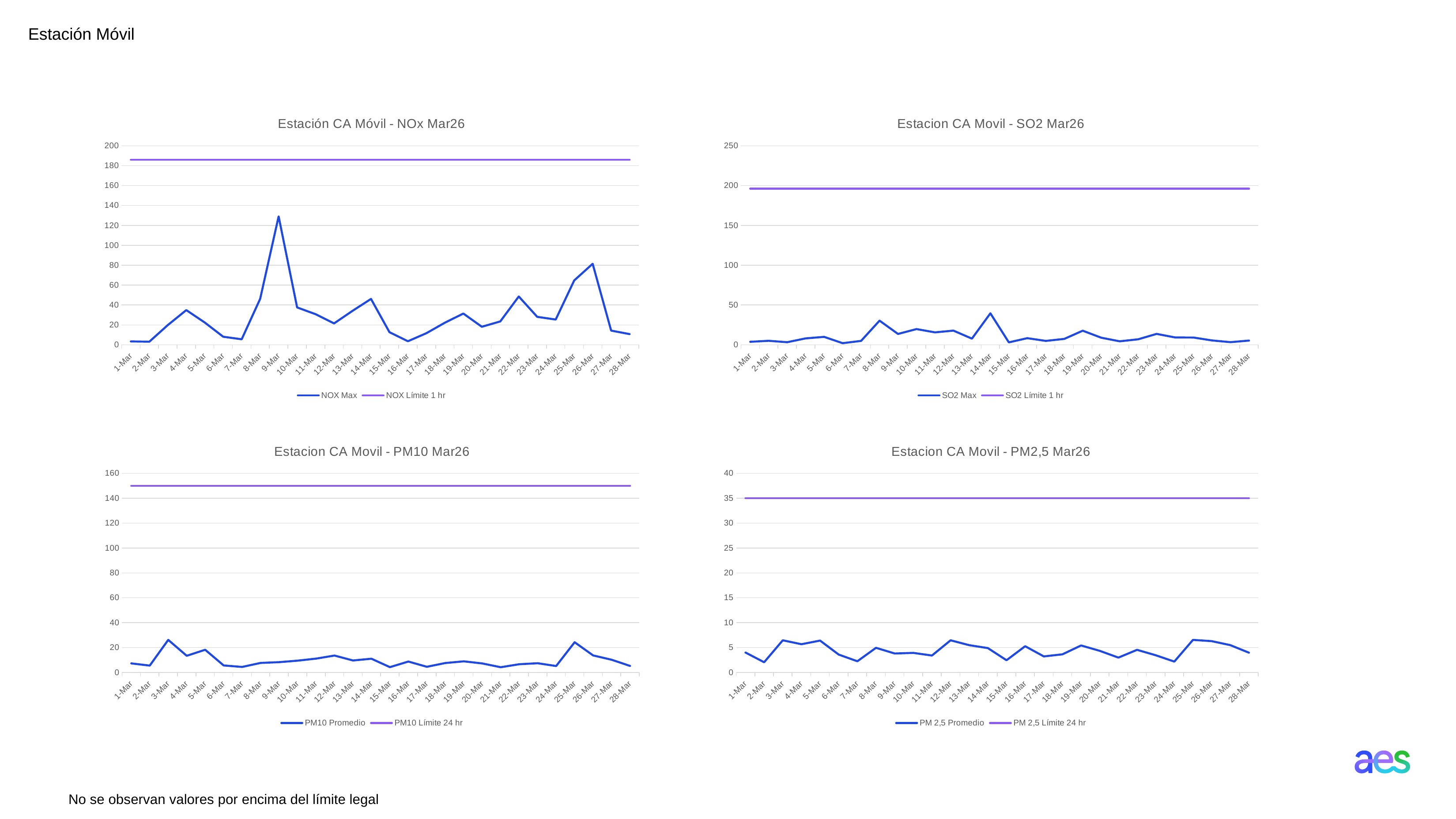

Estación Móvil

### Chart: Estación CA Móvil - NOx Mar26

| Category | NOX | NOX |
|---|---|---|
| 46082 | 3.44 | 186.0 |
| 46083 | 3.14 | 186.0 |
| 46084 | 19.82 | 186.0 |
| 46085 | 34.89 | 186.0 |
| 46086 | 22.42 | 186.0 |
| 46087 | 8.13 | 186.0 |
| 46088 | 5.6 | 186.0 |
| 46089 | 46.23 | 186.0 |
| 46090 | 129.05 | 186.0 |
| 46091 | 37.57 | 186.0 |
| 46092 | 30.77 | 186.0 |
| 46093 | 21.51 | 186.0 |
| 46094 | 34.14 | 186.0 |
| 46095 | 46.11 | 186.0 |
| 46096 | 12.71 | 186.0 |
| 46097 | 3.61 | 186.0 |
| 46098 | 11.7 | 186.0 |
| 46099 | 22.23 | 186.0 |
| 46100 | 31.42 | 186.0 |
| 46101 | 18.15 | 186.0 |
| 46102 | 23.51 | 186.0 |
| 46103 | 48.57 | 186.0 |
| 46104 | 28.1 | 186.0 |
| 46105 | 25.4 | 186.0 |
| 46106 | 64.66 | 186.0 |
| 46107 | 81.4 | 186.0 |
| 46108 | 14.31 | 186.0 |
| 46109 | 10.77 | 186.0 |

### Chart: Estacion CA Movil - SO2 Mar26

| Category | SO2 | SO2 |
|---|---|---|
| 46082 | 3.81 | 196.0 |
| 46083 | 5.07 | 196.0 |
| 46084 | 3.3 | 196.0 |
| 46085 | 8.09 | 196.0 |
| 46086 | 9.99 | 196.0 |
| 46087 | 2.08 | 196.0 |
| 46088 | 4.94 | 196.0 |
| 46089 | 30.35 | 196.0 |
| 46090 | 13.66 | 196.0 |
| 46091 | 19.79 | 196.0 |
| 46092 | 15.66 | 196.0 |
| 46093 | 17.84 | 196.0 |
| 46094 | 7.77 | 196.0 |
| 46095 | 39.59 | 196.0 |
| 46096 | 3.08 | 196.0 |
| 46097 | 8.35 | 196.0 |
| 46098 | 4.94 | 196.0 |
| 46099 | 7.44 | 196.0 |
| 46100 | 17.75 | 196.0 |
| 46101 | 8.95 | 196.0 |
| 46102 | 4.44 | 196.0 |
| 46103 | 6.94 | 196.0 |
| 46104 | 13.72 | 196.0 |
| 46105 | 9.27 | 196.0 |
| 46106 | 9.13 | 196.0 |
| 46107 | 5.5 | 196.0 |
| 46108 | 3.37 | 196.0 |
| 46109 | 5.34 | 196.0 |

### Chart: Estacion CA Movil - PM10 Mar26

| Category | PM10 | PM10 |
|---|---|---|
| 46082 | 7.23 | 150.0 |
| 46083 | 5.47 | 150.0 |
| 46084 | 26.13 | 150.0 |
| 46085 | 13.36 | 150.0 |
| 46086 | 18.19 | 150.0 |
| 46087 | 5.58 | 150.0 |
| 46088 | 4.38 | 150.0 |
| 46089 | 7.61 | 150.0 |
| 46090 | 8.21 | 150.0 |
| 46091 | 9.43 | 150.0 |
| 46092 | 11.07 | 150.0 |
| 46093 | 13.54 | 150.0 |
| 46094 | 9.58 | 150.0 |
| 46095 | 10.99 | 150.0 |
| 46096 | 4.23 | 150.0 |
| 46097 | 8.73 | 150.0 |
| 46098 | 4.52 | 150.0 |
| 46099 | 7.52 | 150.0 |
| 46100 | 8.89 | 150.0 |
| 46101 | 7.2 | 150.0 |
| 46102 | 4.15 | 150.0 |
| 46103 | 6.56 | 150.0 |
| 46104 | 7.37 | 150.0 |
| 46105 | 5.13 | 150.0 |
| 46106 | 24.24 | 150.0 |
| 46107 | 13.64 | 150.0 |
| 46108 | 10.17 | 150.0 |
| 46109 | 5.21 | 150.0 |

### Chart: Estacion CA Movil - PM2,5 Mar26

| Category | PM 2,5 | PM 2,5 |
|---|---|---|
| 46082 | 3.99 | 35.0 |
| 46083 | 2.04 | 35.0 |
| 46084 | 6.45 | 35.0 |
| 46085 | 5.66 | 35.0 |
| 46086 | 6.39 | 35.0 |
| 46087 | 3.58 | 35.0 |
| 46088 | 2.24 | 35.0 |
| 46089 | 4.94 | 35.0 |
| 46090 | 3.8 | 35.0 |
| 46091 | 3.92 | 35.0 |
| 46092 | 3.39 | 35.0 |
| 46093 | 6.45 | 35.0 |
| 46094 | 5.47 | 35.0 |
| 46095 | 4.88 | 35.0 |
| 46096 | 2.44 | 35.0 |
| 46097 | 5.26 | 35.0 |
| 46098 | 3.21 | 35.0 |
| 46099 | 3.63 | 35.0 |
| 46100 | 5.41 | 35.0 |
| 46101 | 4.33 | 35.0 |
| 46102 | 2.97 | 35.0 |
| 46103 | 4.53 | 35.0 |
| 46104 | 3.45 | 35.0 |
| 46105 | 2.17 | 35.0 |
| 46106 | 6.53 | 35.0 |
| 46107 | 6.28 | 35.0 |
| 46108 | 5.48 | 35.0 |
| 46109 | 3.96 | 35.0 |
No se observan valores por encima del límite legal